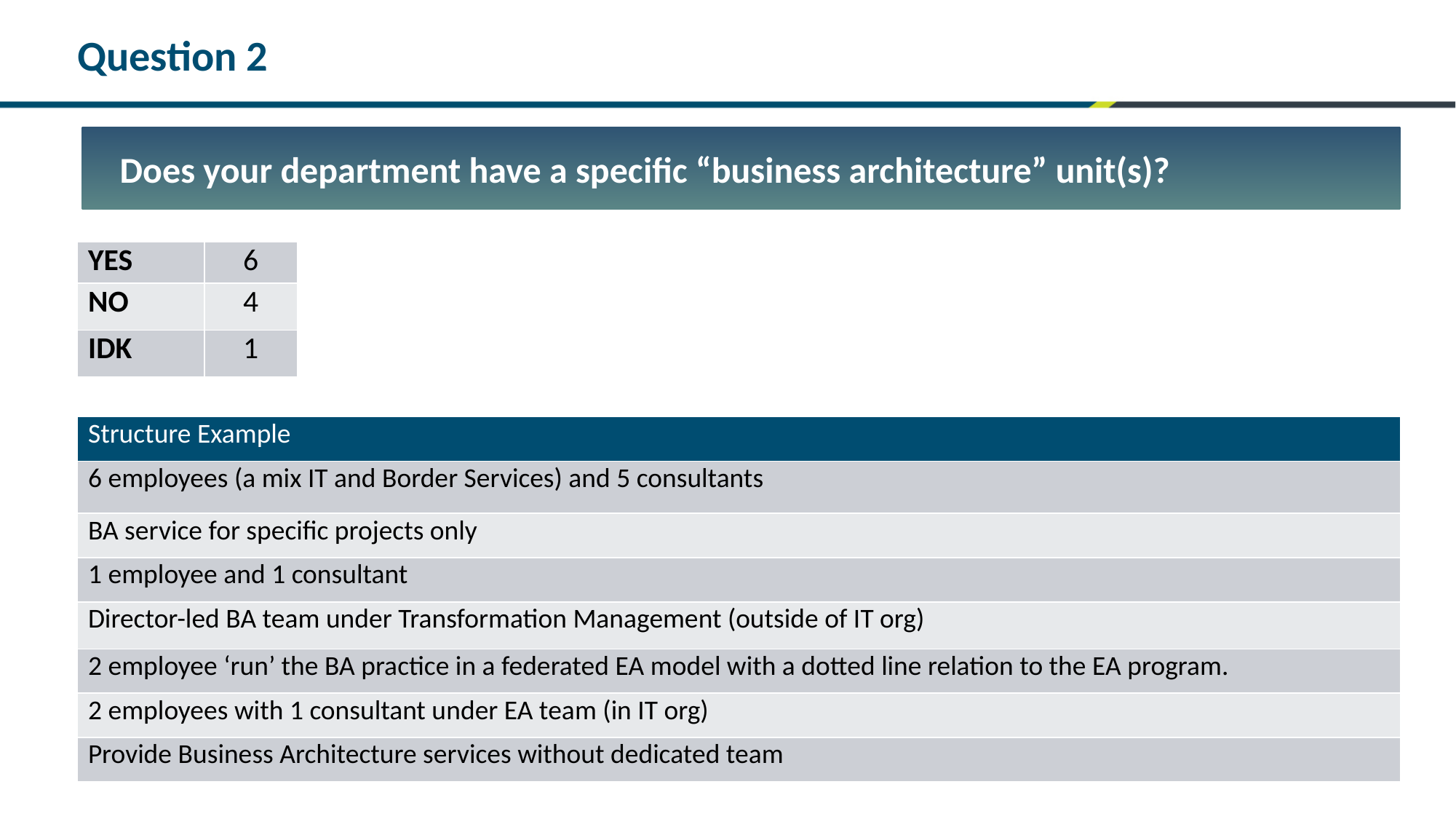

# Question 2
Does your department have a specific “business architecture” unit(s)?
| YES | 6 |
| --- | --- |
| NO | 4 |
| IDK | 1 |
| Structure Example |
| --- |
| 6 employees (a mix IT and Border Services) and 5 consultants |
| BA service for specific projects only |
| 1 employee and 1 consultant |
| Director-led BA team under Transformation Management (outside of IT org) |
| 2 employee ‘run’ the BA practice in a federated EA model with a dotted line relation to the EA program. |
| 2 employees with 1 consultant under EA team (in IT org) |
| Provide Business Architecture services without dedicated team |